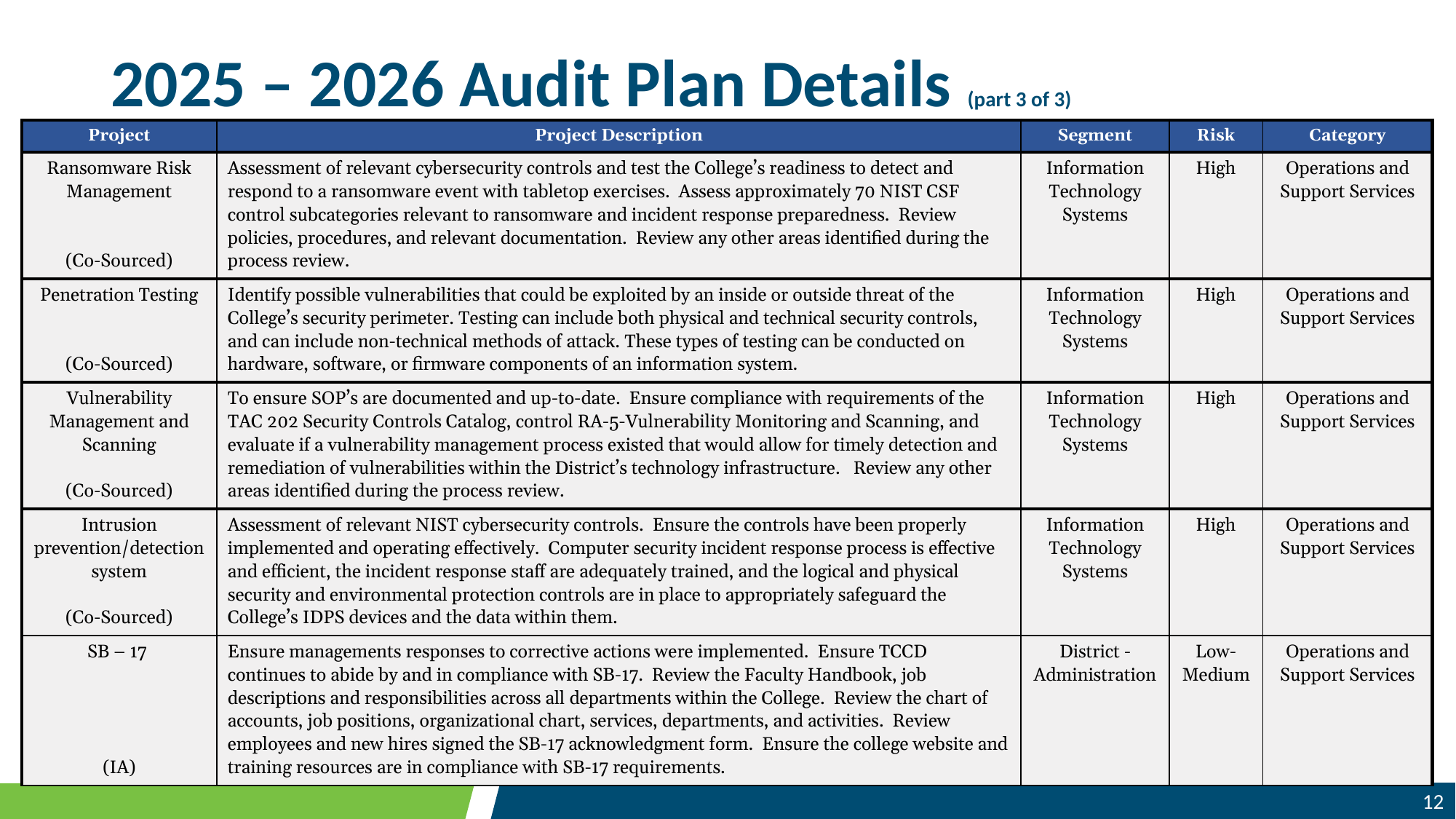

# 2025 – 2026 Audit Plan Details (part 3 of 3)
| Project | Project Description | Segment | Risk | Category |
| --- | --- | --- | --- | --- |
| Ransomware Risk Management (Co-Sourced) | Assessment of relevant cybersecurity controls and test the College’s readiness to detect and respond to a ransomware event with tabletop exercises. Assess approximately 70 NIST CSF control subcategories relevant to ransomware and incident response preparedness. Review policies, procedures, and relevant documentation. Review any other areas identified during the process review. | Information Technology Systems | High | Operations and Support Services |
| Penetration Testing (Co-Sourced) | Identify possible vulnerabilities that could be exploited by an inside or outside threat of the College’s security perimeter. Testing can include both physical and technical security controls, and can include non-technical methods of attack. These types of testing can be conducted on hardware, software, or firmware components of an information system. | Information Technology Systems | High | Operations and Support Services |
| Vulnerability Management and Scanning (Co-Sourced) | To ensure SOP’s are documented and up-to-date. Ensure compliance with requirements of the TAC 202 Security Controls Catalog, control RA-5-Vulnerability Monitoring and Scanning, and evaluate if a vulnerability management process existed that would allow for timely detection and remediation of vulnerabilities within the District’s technology infrastructure. Review any other areas identified during the process review. | Information Technology Systems | High | Operations and Support Services |
| Intrusion prevention/detection system (Co-Sourced) | Assessment of relevant NIST cybersecurity controls. Ensure the controls have been properly implemented and operating effectively. Computer security incident response process is effective and efficient, the incident response staff are adequately trained, and the logical and physical security and environmental protection controls are in place to appropriately safeguard the College’s IDPS devices and the data within them. | Information Technology Systems | High | Operations and Support Services |
| SB – 17 (IA) | Ensure managements responses to corrective actions were implemented. Ensure TCCD continues to abide by and in compliance with SB-17. Review the Faculty Handbook, job descriptions and responsibilities across all departments within the College. Review the chart of accounts, job positions, organizational chart, services, departments, and activities. Review employees and new hires signed the SB-17 acknowledgment form. Ensure the college website and training resources are in compliance with SB-17 requirements. | District - Administration | Low-Medium | Operations and Support Services |
12